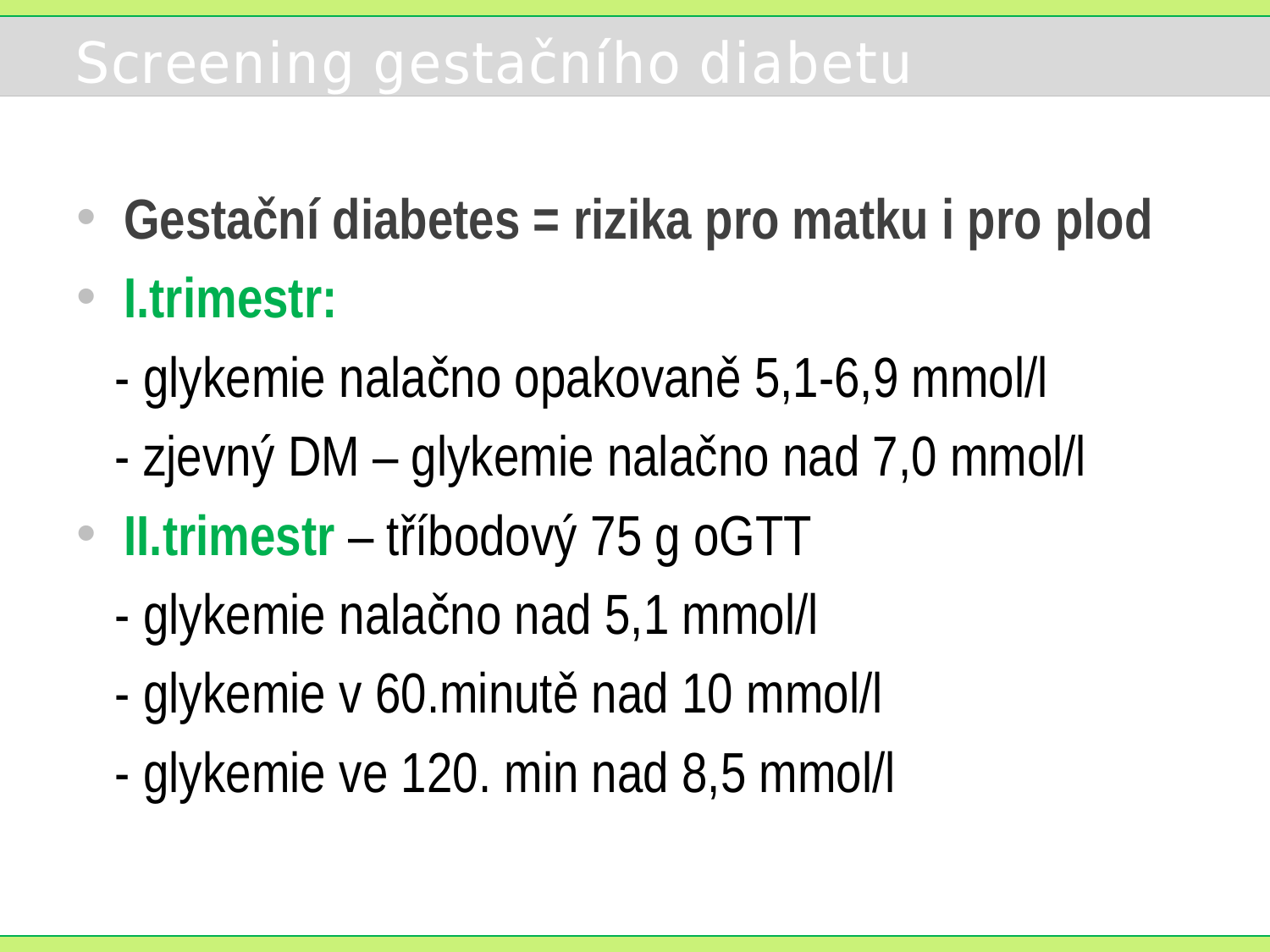

# Screening gestačního diabetu
Gestační diabetes = rizika pro matku i pro plod
I.trimestr:
   - glykemie nalačno opakovaně 5,1-6,9 mmol/l
   - zjevný DM – glykemie nalačno nad 7,0 mmol/l
II.trimestr – tříbodový 75 g oGTT
   - glykemie nalačno nad 5,1 mmol/l
   - glykemie v 60.minutě nad 10 mmol/l
   - glykemie ve 120. min nad 8,5 mmol/l